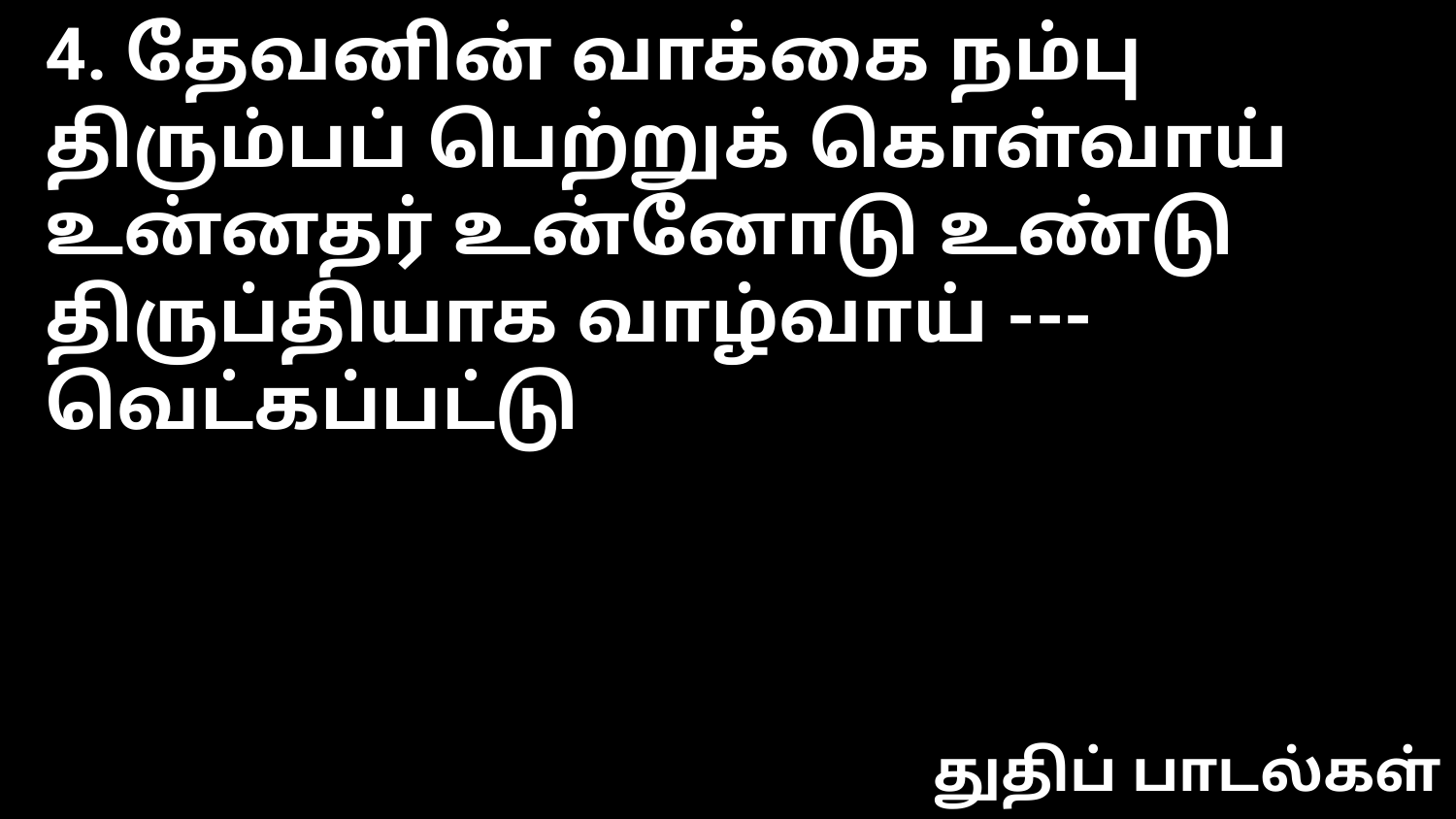

4. தேவனின் வாக்கை நம்பு
திரும்பப் பெற்றுக் கொள்வாய்
உன்னதர் உன்னோடு உண்டு
திருப்தியாக வாழ்வாய் --- வெட்கப்பட்டு

துதிப் பாடல்கள்